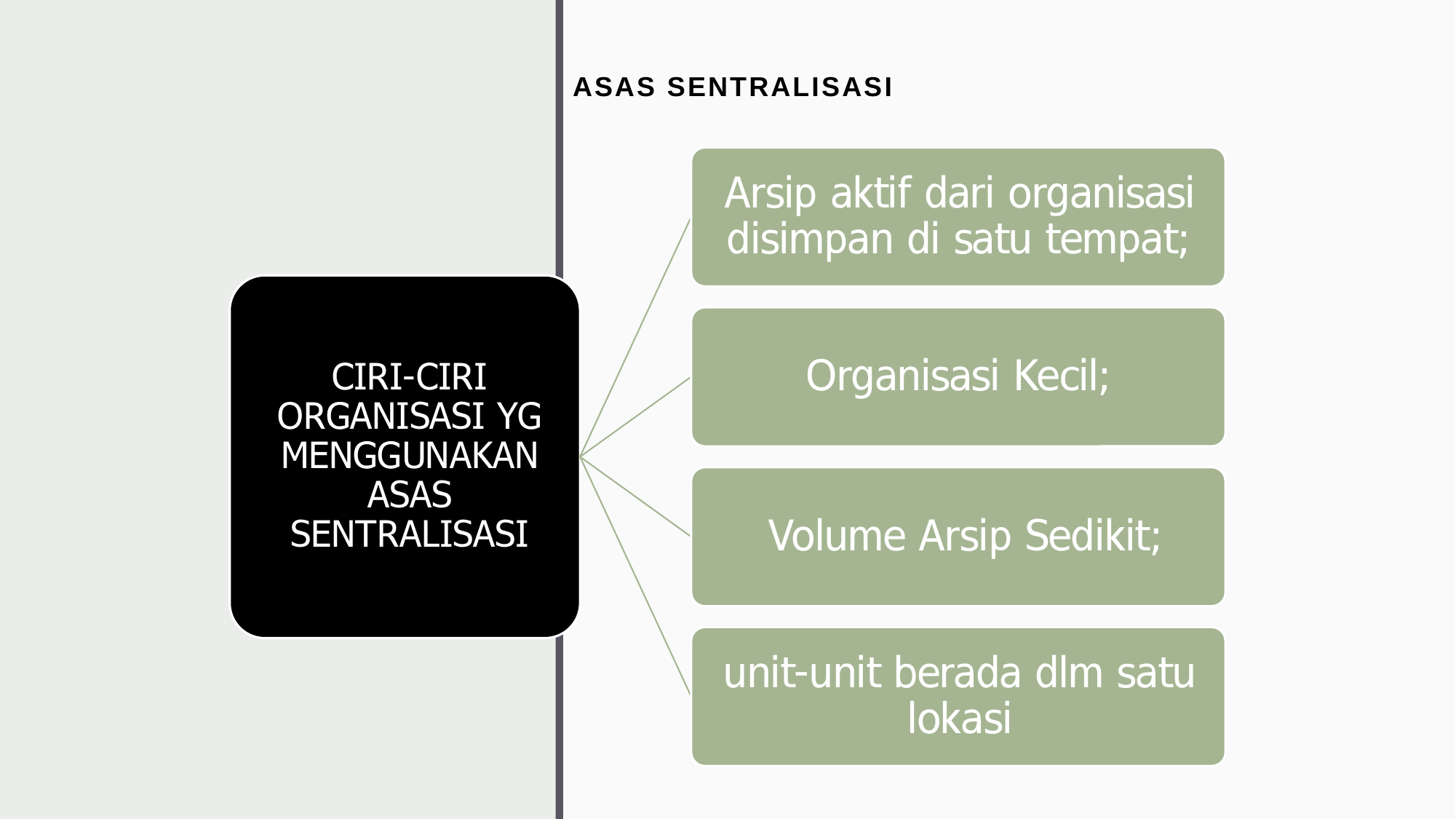

# ASAS SENTRALISASI
CIRI-CIRI ORGANISASI YG MENGGUNAKAN ASAS SENTRALISASI

Arsip aktif dari organisasi disimpan di satu tempat;

Organisasi Kecil;

 Volume Arsip Sedikit;

unit-unit berada dlm satu lokasi